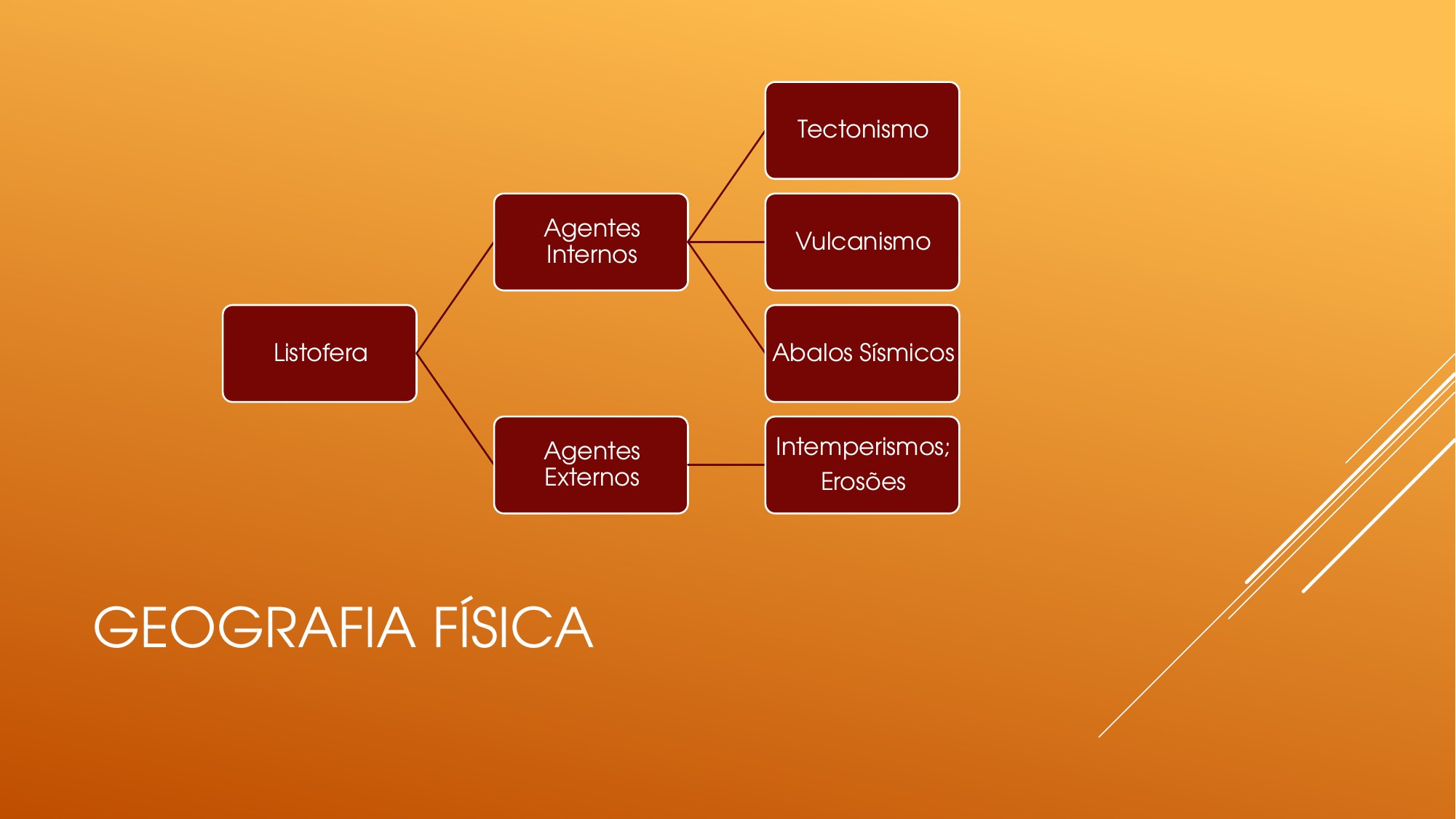

Listofera

Agentes Internos

Tectonismo

Vulcanismo

Abalos Sísmicos

Agentes Externos

Intemperismos;
Erosões
# Geografia Física